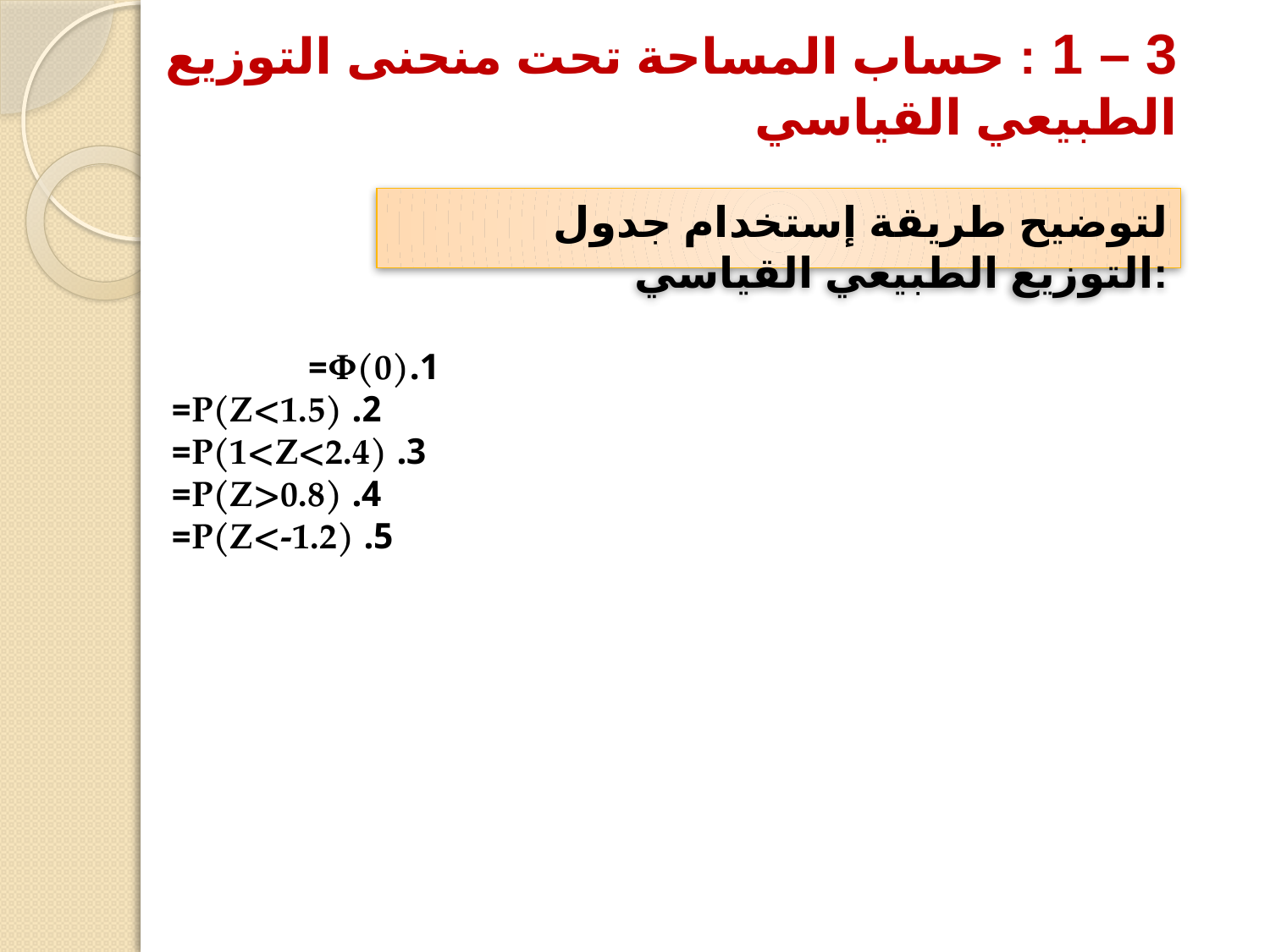

# 3 – 1 : حساب المساحة تحت منحنى التوزيع الطبيعي القياسي
لتوضيح طريقة إستخدام جدول التوزيع الطبيعي القياسي:
1.Φ(0)=
2. P(Z<1.5)=
3. P(1<Z<2.4)=
4. P(Z>0.8)=
5. P(Z<-1.2)=